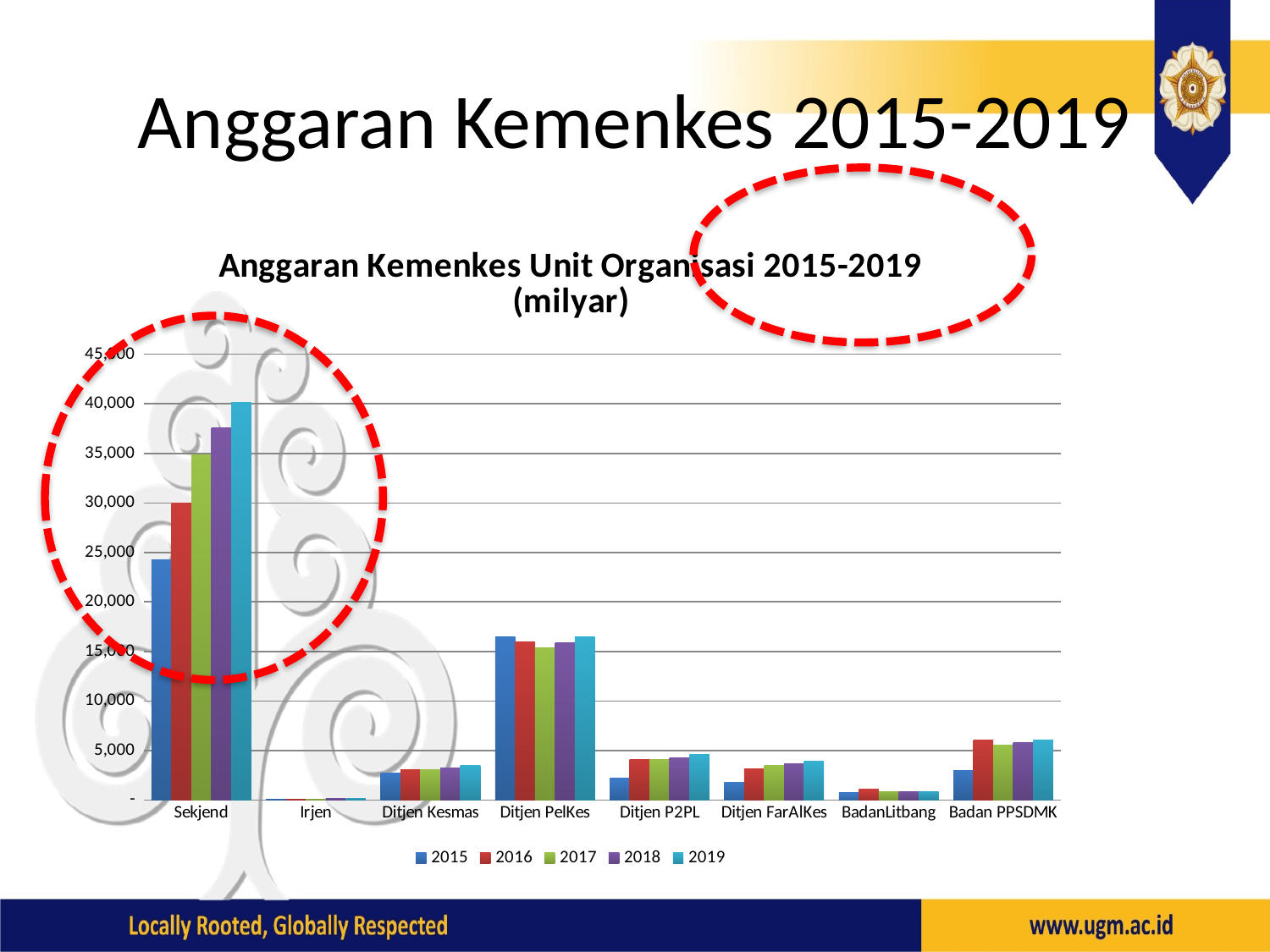

# Anggaran Kemenkes 2015-2019

### Chart: Anggaran Kemenkes Unit Organisasi 2015-2019 (milyar)

| Category | 2015 | 2016 | 2017 | 2018 | 2019 |
|---|---|---|---|---|---|
| Sekjend | 24289.0 | 29948.0 | 34846.0 | 37618.0 | 40146.0 |
| Irjen | 103.0 | 105.0 | 107.0 | 112.0 | 117.0 |
| Ditjen Kesmas | 2683.0 | 3018.0 | 3068.0 | 3225.0 | 3462.0 |
| Ditjen PelKes | 16508.0 | 15972.0 | 15367.0 | 15914.0 | 16459.0 |
| Ditjen P2PL | 2202.0 | 4099.0 | 4043.0 | 4289.0 | 4576.0 |
| Ditjen FarAlKes | 1748.0 | 3166.0 | 3485.0 | 3689.0 | 3906.0 |
| BadanLitbang | 745.0 | 1109.0 | 845.0 | 830.0 | 809.0 |
| Badan PPSDMK | 3001.0 | 6066.0 | 5576.0 | 5800.0 | 6033.0 |